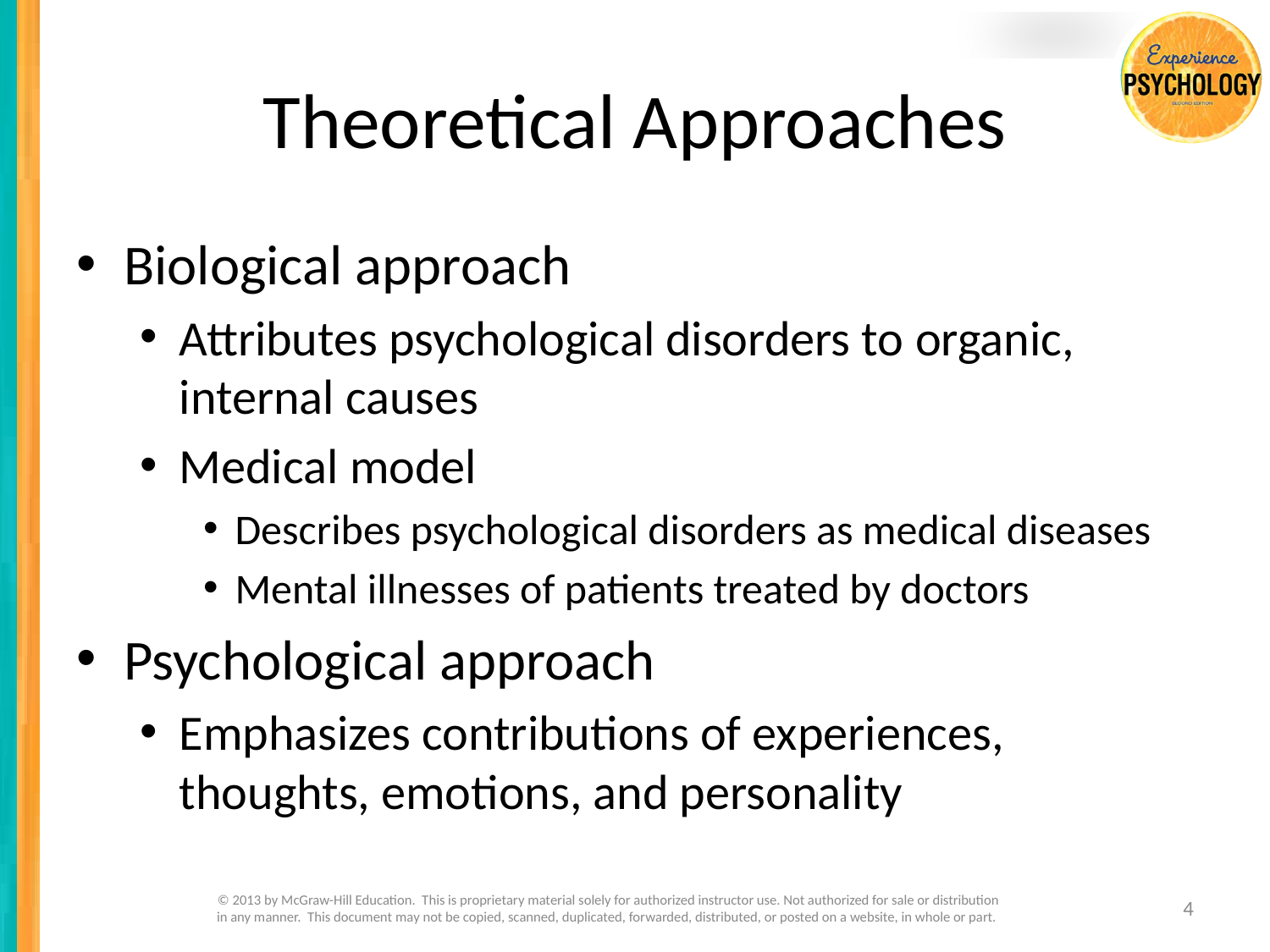

# Theoretical Approaches
Biological approach
Attributes psychological disorders to organic, internal causes
Medical model
Describes psychological disorders as medical diseases
Mental illnesses of patients treated by doctors
Psychological approach
Emphasizes contributions of experiences, thoughts, emotions, and personality

© 2013 by McGraw-Hill Education.  This is proprietary material solely for authorized instructor use. Not authorized for sale or distribution in any manner.  This document may not be copied, scanned, duplicated, forwarded, distributed, or posted on a website, in whole or part.
4